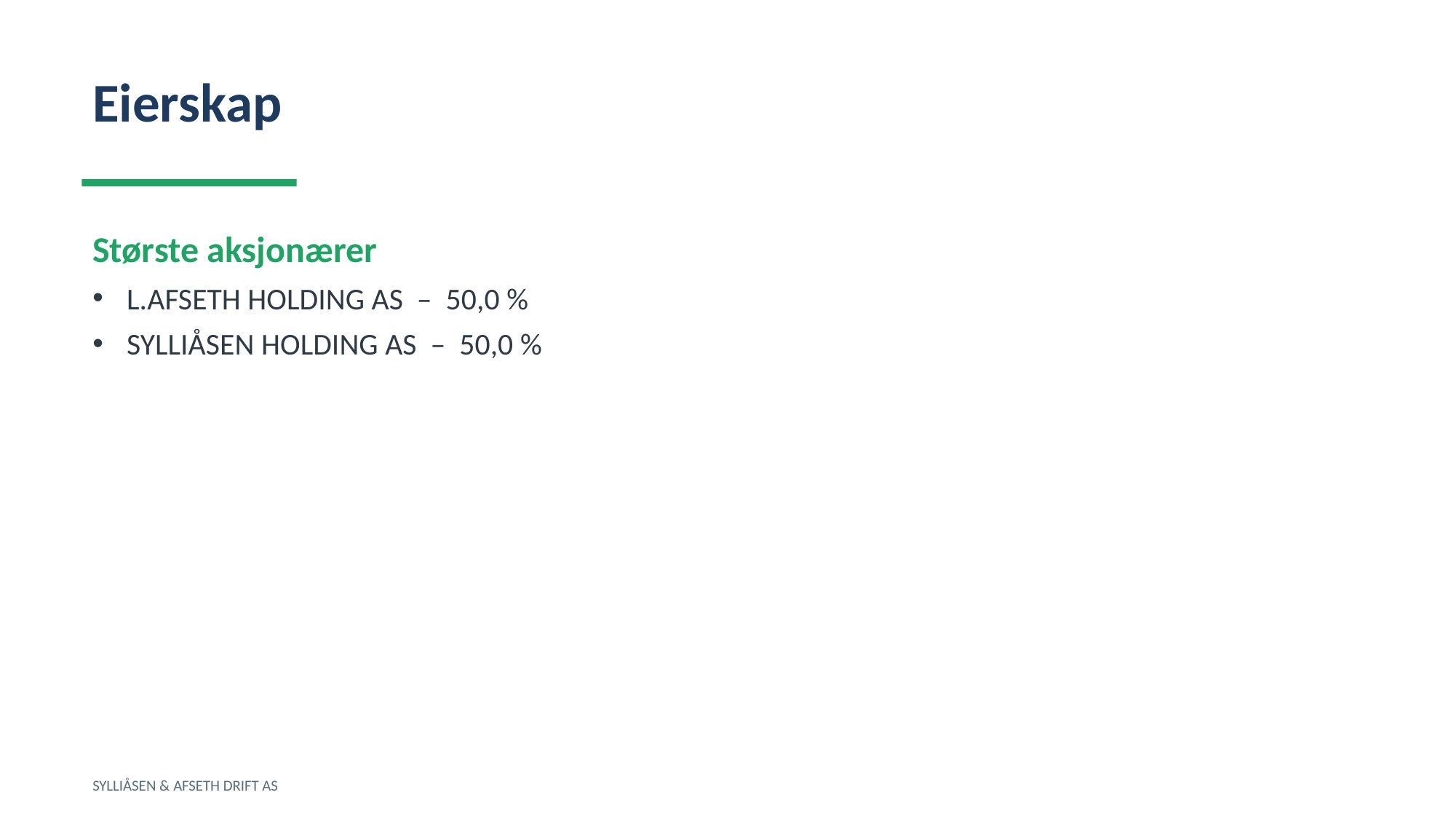

Eierskap

Største aksjonærer
L.AFSETH HOLDING AS  –  50,0 %
SYLLIÅSEN HOLDING AS  –  50,0 %
SYLLIÅSEN & AFSETH DRIFT AS